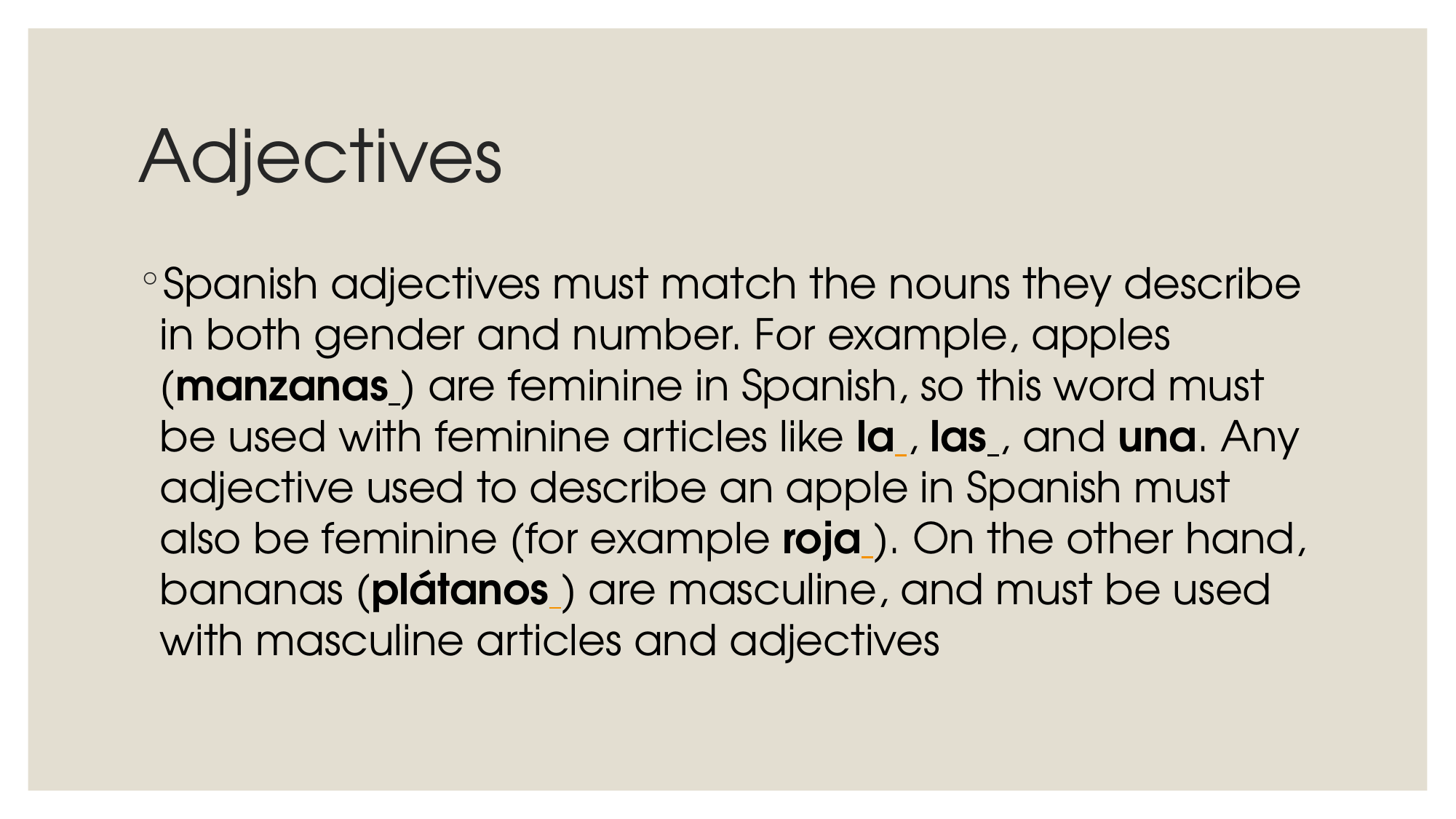

# Adjectives
Spanish adjectives must match the nouns they describe in both gender and number. For example, apples (manzanas ) are feminine in Spanish, so this word must be used with feminine articles like la , las , and una. Any adjective used to describe an apple in Spanish must also be feminine (for example roja ). On the other hand, bananas (plátanos ) are masculine, and must be used with masculine articles and adjectives